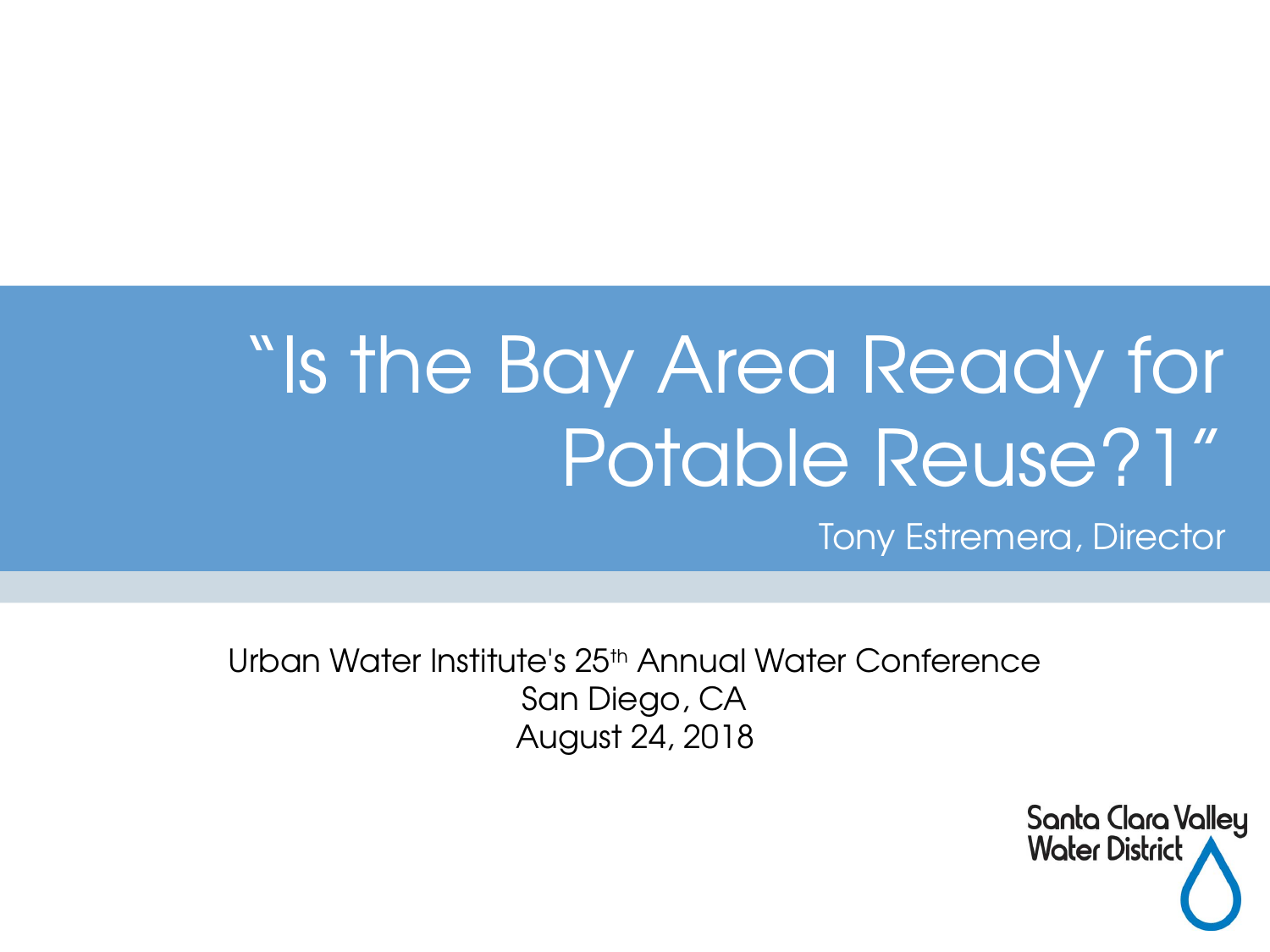

# “Is the Bay Area Ready for Potable Reuse?1”
Tony Estremera, Director
Urban Water Institute's 25th Annual Water Conference
San Diego, CA
August 24, 2018